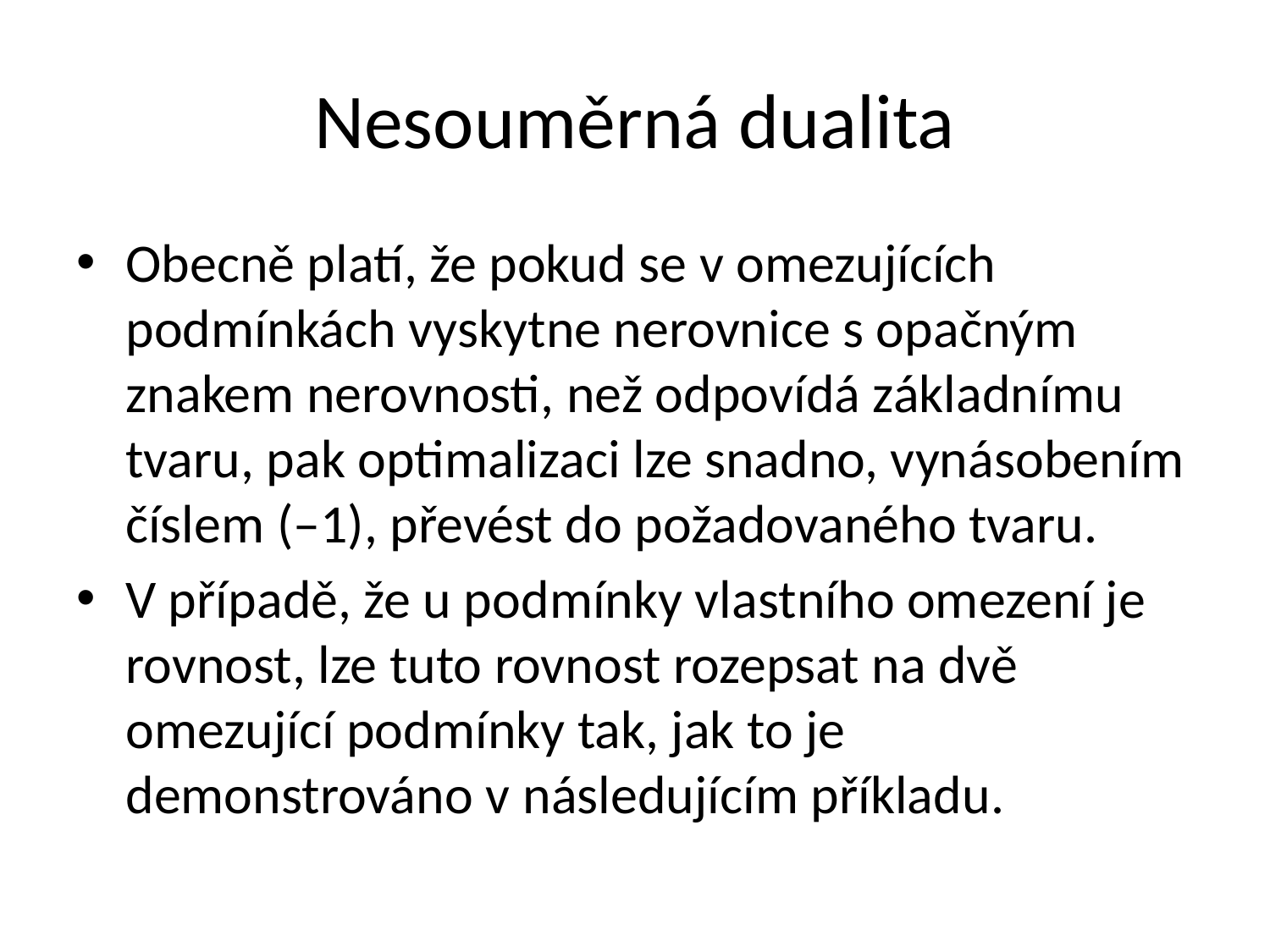

# Nesouměrná dualita
Obecně platí, že pokud se v omezujících podmínkách vyskytne nerovnice s opačným znakem nerovnosti, než odpovídá základnímu tvaru, pak optimalizaci lze snadno, vynásobením číslem (–1), převést do požadovaného tvaru.
V případě, že u podmínky vlastního omezení je rovnost, lze tuto rovnost rozepsat na dvě omezující podmínky tak, jak to je demonstrováno v následujícím příkladu.